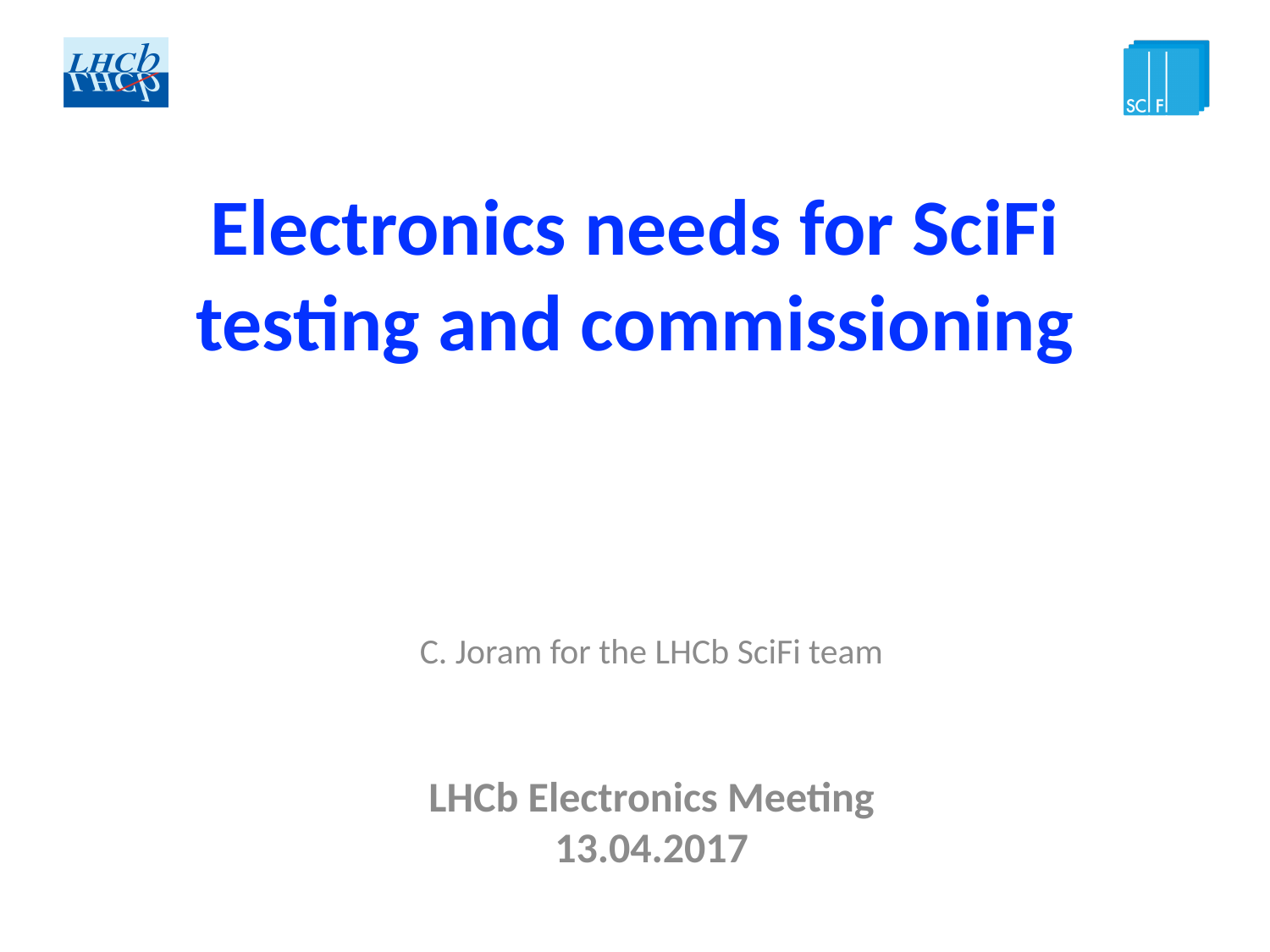

# Electronics needs for SciFi testing and commissioning
C. Joram for the LHCb SciFi team
LHCb Electronics Meeting
13.04.2017